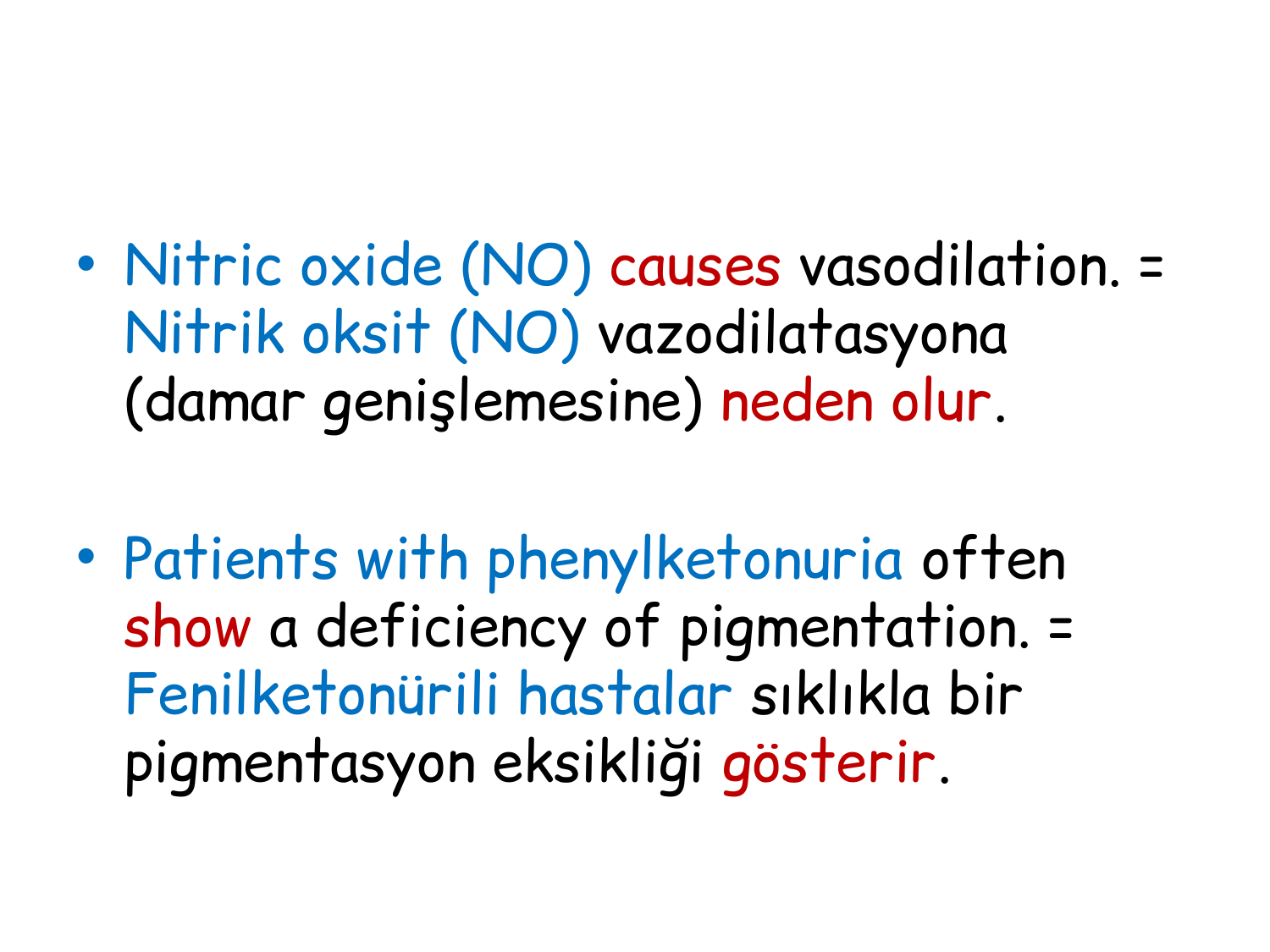

#
Nitric oxide (NO) causes vasodilation. = Nitrik oksit (NO) vazodilatasyona (damar genişlemesine) neden olur.

Patients with phenylketonuria often show a deficiency of pigmentation. = Fenilketonürili hastalar sıklıkla bir pigmentasyon eksikliği gösterir.